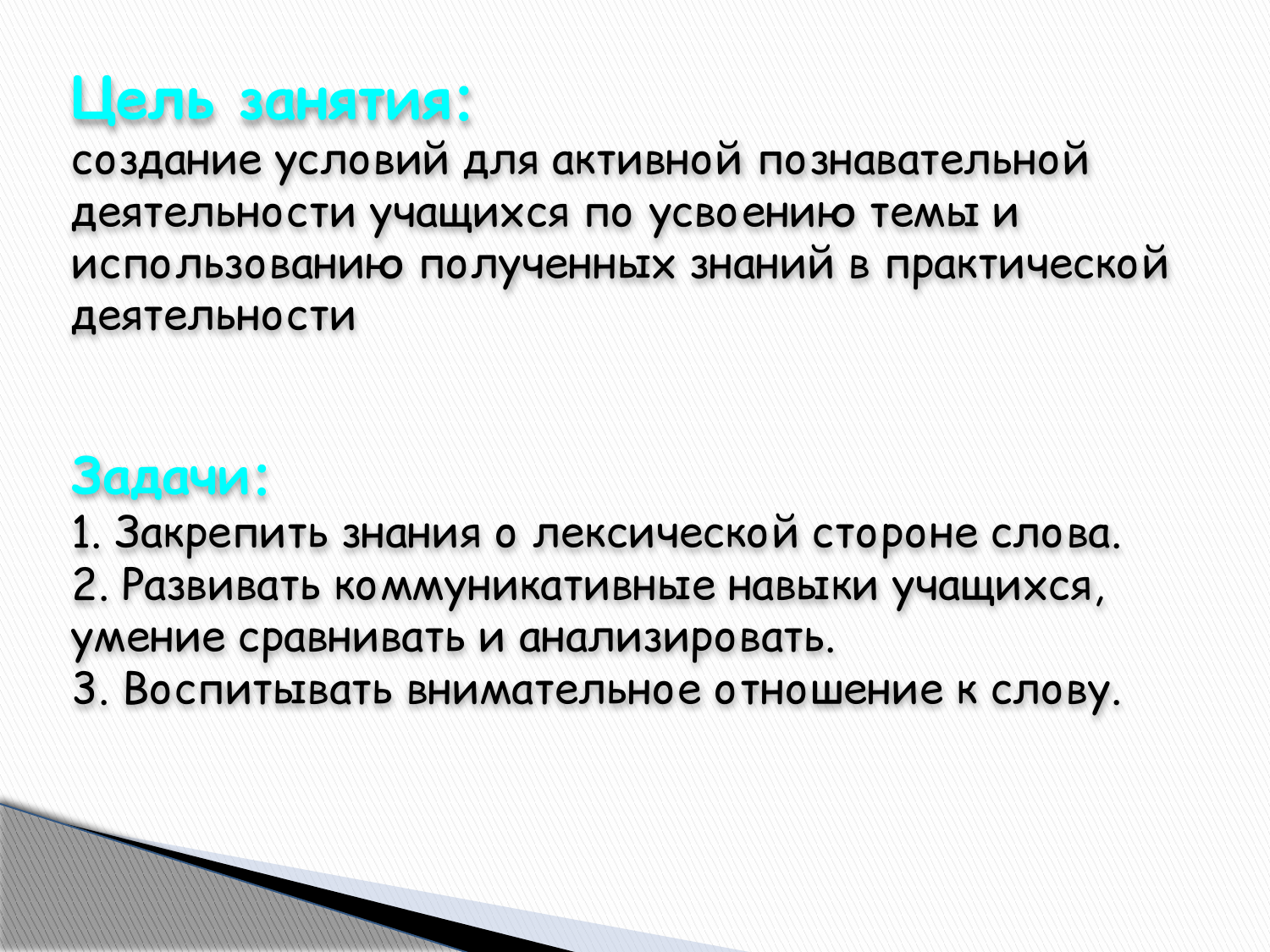

# Цель занятия: создание условий для активной познавательной деятельности учащихся по усвоению темы и использованию полученных знаний в практической деятельности Задачи: 1. Закрепить знания о лексической стороне слова. 2. Развивать коммуникативные навыки учащихся, умение сравнивать и анализировать. 3. Воспитывать внимательное отношение к слову.